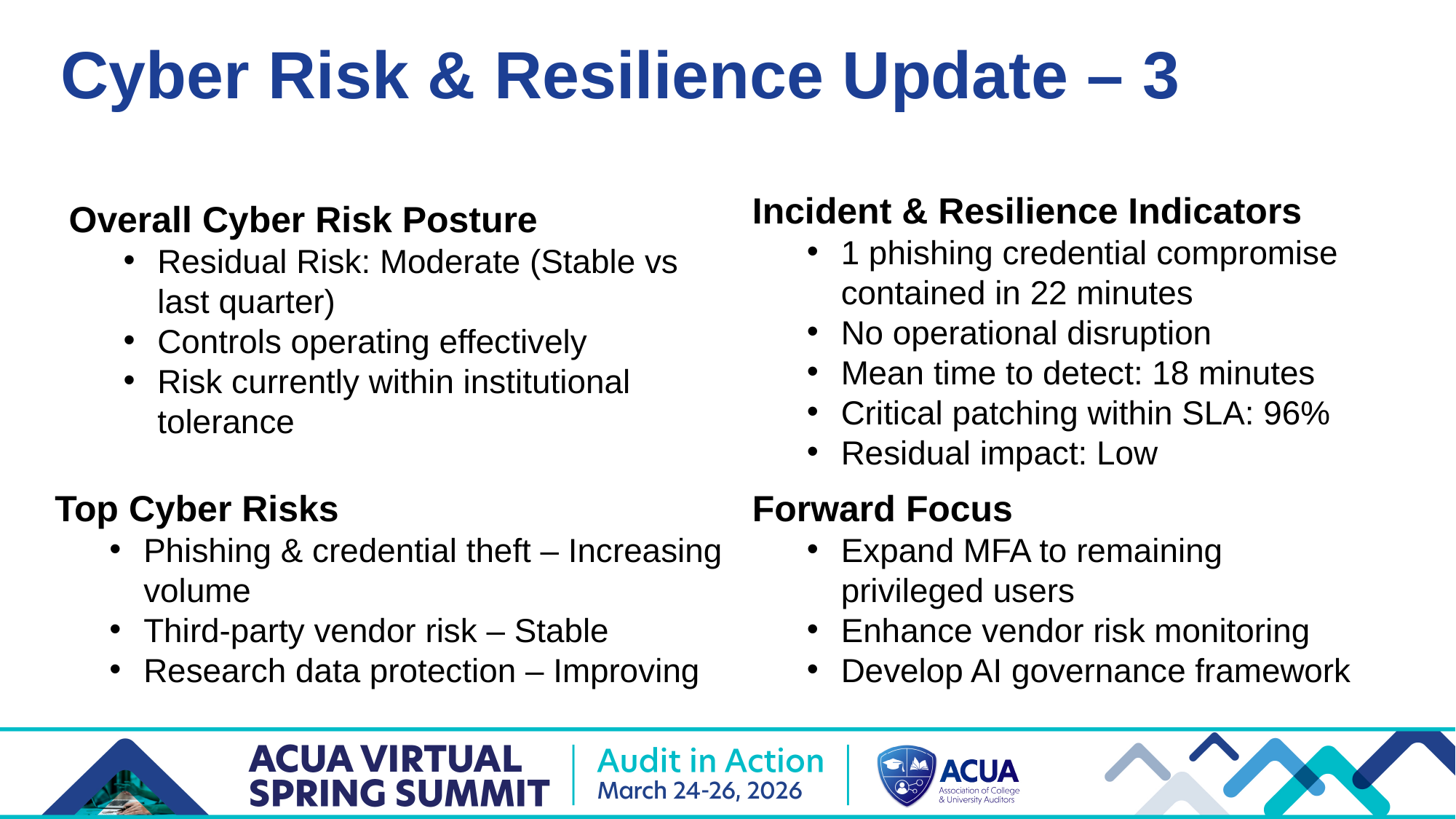

Cyber Risk & Resilience Update – 3
Incident & Resilience Indicators
1 phishing credential compromise contained in 22 minutes
No operational disruption
Mean time to detect: 18 minutes
Critical patching within SLA: 96%
Residual impact: Low
Overall Cyber Risk Posture
Residual Risk: Moderate (Stable vs last quarter)
Controls operating effectively
Risk currently within institutional tolerance
Top Cyber Risks
Phishing & credential theft – Increasing volume
Third‑party vendor risk – Stable
Research data protection – Improving

Forward Focus
Expand MFA to remaining privileged users
Enhance vendor risk monitoring
Develop AI governance framework